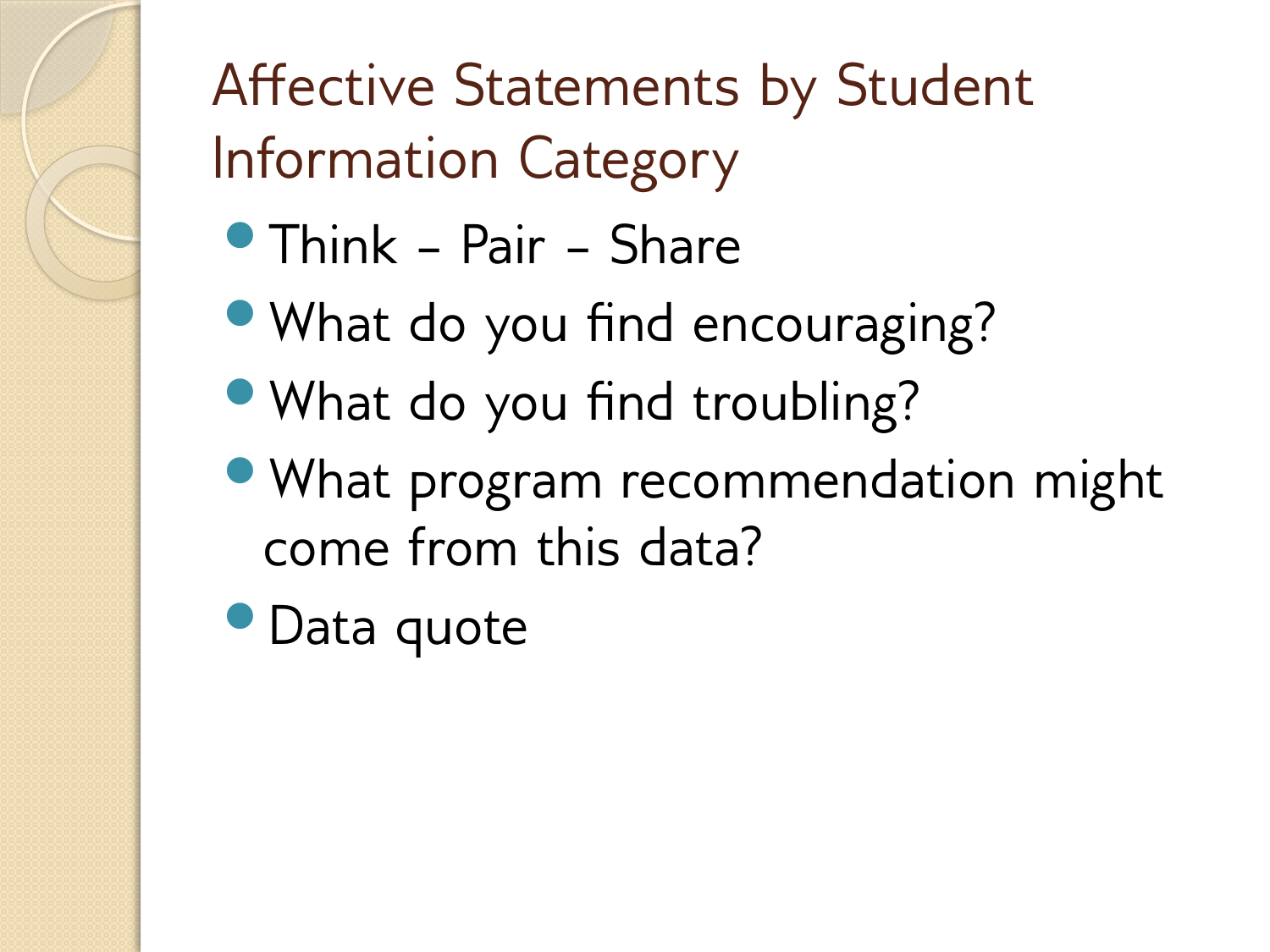

# Affective Statements by Student Information Category
Think – Pair – Share
What do you find encouraging?
What do you find troubling?
What program recommendation might come from this data?
Data quote